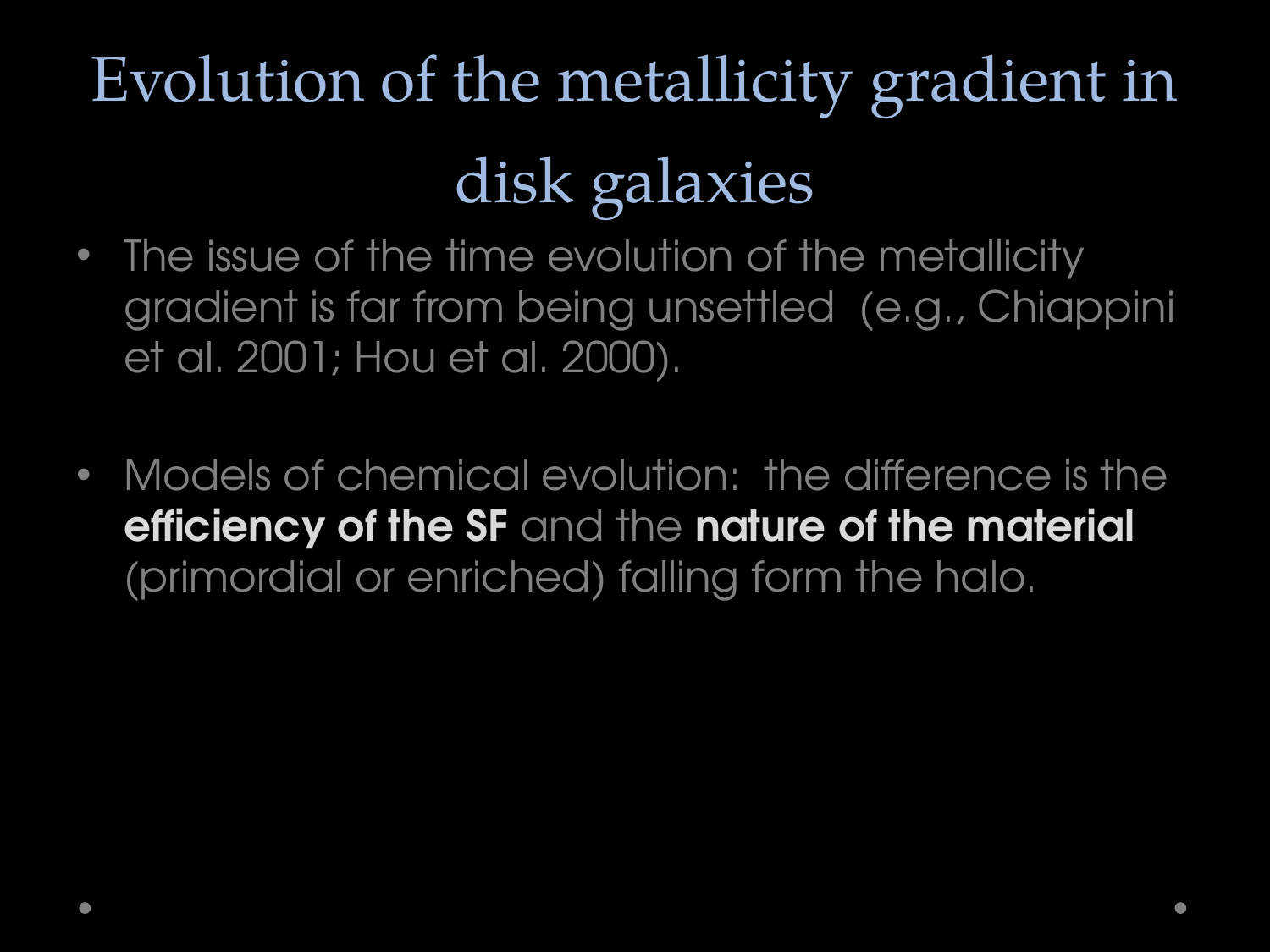

# Evolution of the metallicity gradient in disk galaxies
The issue of the time evolution of the metallicity gradient is far from being unsettled  (e.g., Chiappini et al. 2001; Hou et al. 2000).

Models of chemical evolution:  the difference is the efficiency of the SF and the nature of the material (primordial or enriched) falling form the halo.